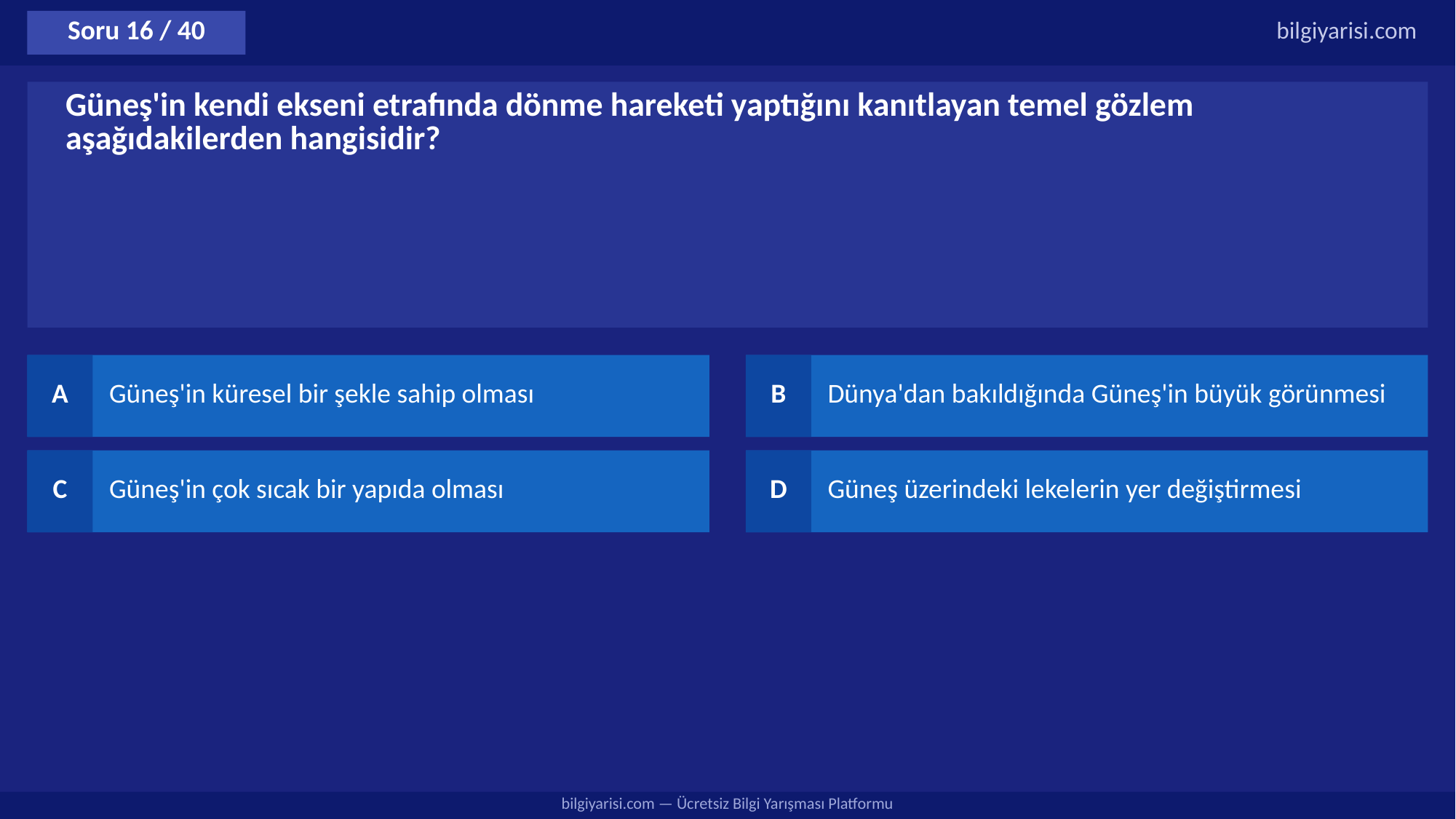

Soru 16 / 40
bilgiyarisi.com

Güneş'in kendi ekseni etrafında dönme hareketi yaptığını kanıtlayan temel gözlem aşağıdakilerden hangisidir?

A
Güneş'in küresel bir şekle sahip olması

B
Dünya'dan bakıldığında Güneş'in büyük görünmesi

C
Güneş'in çok sıcak bir yapıda olması

D
Güneş üzerindeki lekelerin yer değiştirmesi
bilgiyarisi.com — Ücretsiz Bilgi Yarışması Platformu